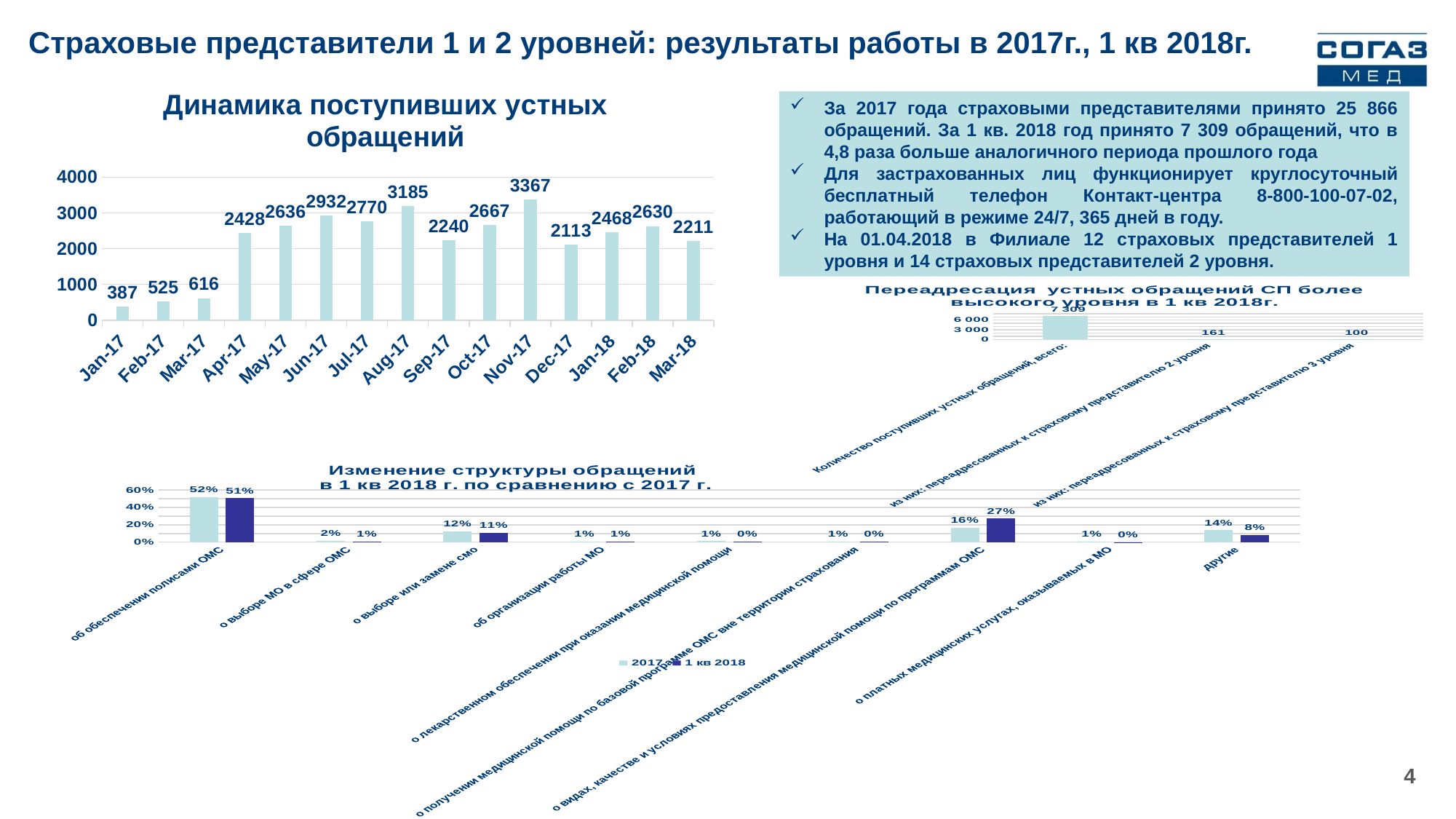

Страховые представители 1 и 2 уровней: результаты работы в 2017г., 1 кв 2018г.

### Chart: Динамика поступивших устных обращений

| Category | Число обращений |
|---|---|
| 42736 | 387.0 |
| 42767 | 525.0 |
| 42795 | 616.0 |
| 42826 | 2428.0 |
| 42856 | 2636.0 |
| 42887 | 2932.0 |
| 42917 | 2770.0 |
| 42948 | 3185.0 |
| 42979 | 2240.0 |
| 43009 | 2667.0 |
| 43040 | 3367.0 |
| 43070 | 2113.0 |
| 43101 | 2468.0 |
| 43132 | 2630.0 |
| 43160 | 2211.0 |
За 2017 года страховыми представителями принято 25 866 обращений. За 1 кв. 2018 год принято 7 309 обращений, что в 4,8 раза больше аналогичного периода прошлого года
Для застрахованных лиц функционирует круглосуточный бесплатный телефон Контакт-центра 8-800-100-07-02, работающий в режиме 24/7, 365 дней в году.
На 01.04.2018 в Филиале 12 страховых представителей 1 уровня и 14 страховых представителей 2 уровня.

### Chart: Переадресация  устных обращений СП более высокого уровня в 1 кв 2018г.

| Category |  |
|---|---|
| Количество поступивших устных обращений, всего: | 7309.0 |
| из них: переадресованных к страховому представителю 2 уровня | 161.0 |
| из них: переадресованных к страховому представителю 3 уровня | 100.0 |

### Chart: Изменение структуры обращений
в 1 кв 2018 г. по сравнению с 2017 г.

| Category | 2017 | 1 кв 2018 |
|---|---|---|
| об обеспечении полисами ОМС | 0.5212114463868166 | 0.5058147489396634 |
| о выборе МО в сфере ОМС | 0.018075195783691496 | 0.008756327815022575 |
| о выборе или замене смо | 0.1225179081765208 | 0.10986455055411137 |
| об организации работы МО | 0.00838807853616895 | 0.007114516349705842 |
| о лекарственном обеспечении при оказании медицинской помощи | 0.010615002041346546 | 0.0038308934190723763 |
| о получении медицинской помощи по базовой программе ОМС вне территории страхования | 0.005270385628920313 | 0.004788616773840471 |
| о видах, качестве и условиях предоставления медицинской помощи по программам ОМС | 0.16241695431095277 | 0.27158297988780955 |
| о платных медицинских услугах, оказываемых в МО | 0.006086924247485432 | 0.0013681762210972772 |
| другие | 0.13699291096017518 | 0.08359556710904364 |
4